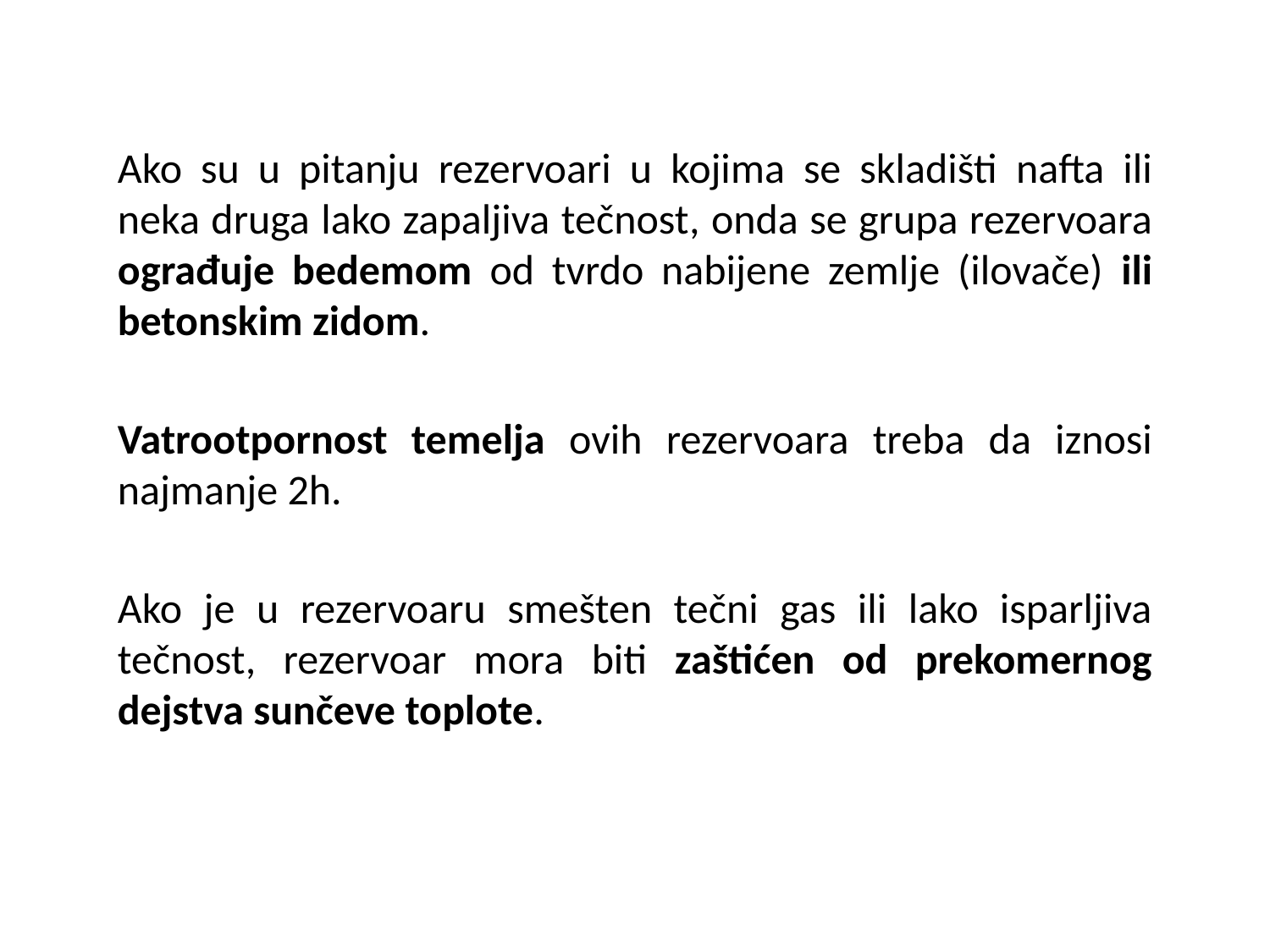

Ako su u pitanju rezervoari u kojima se skladišti nafta ili neka druga lako zapaljiva tečnost, onda se grupa rezervoara ograđuje bedemom od tvrdo nabijene zemlje (ilovače) ili betonskim zidom.

Vatrootpornost temelja ovih rezervoara treba da iznosi najmanje 2h.

Ako je u rezervoaru smešten tečni gas ili lako isparljiva tečnost, rezervoar mora biti zaštićen od prekomernog dejstva sunčeve toplote.